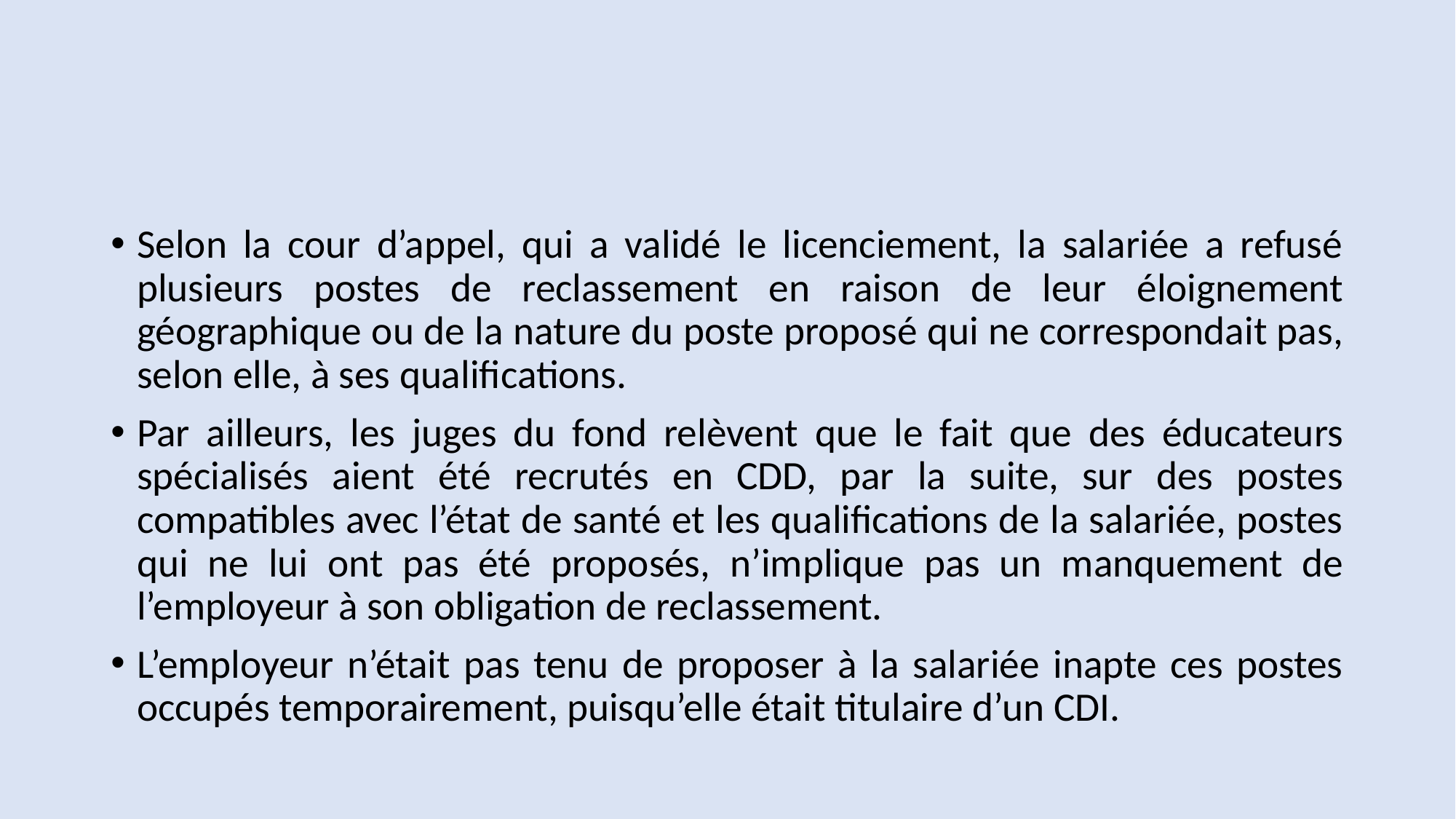

#
Selon la cour d’appel, qui a validé le licenciement, la salariée a refusé plusieurs postes de reclassement en raison de leur éloignement géographique ou de la nature du poste proposé qui ne correspondait pas, selon elle, à ses qualifications.
Par ailleurs, les juges du fond relèvent que le fait que des éducateurs spécialisés aient été recrutés en CDD, par la suite, sur des postes compatibles avec l’état de santé et les qualifications de la salariée, postes qui ne lui ont pas été proposés, n’implique pas un manquement de l’employeur à son obligation de reclassement.
L’employeur n’était pas tenu de proposer à la salariée inapte ces postes occupés temporairement, puisqu’elle était titulaire d’un CDI.